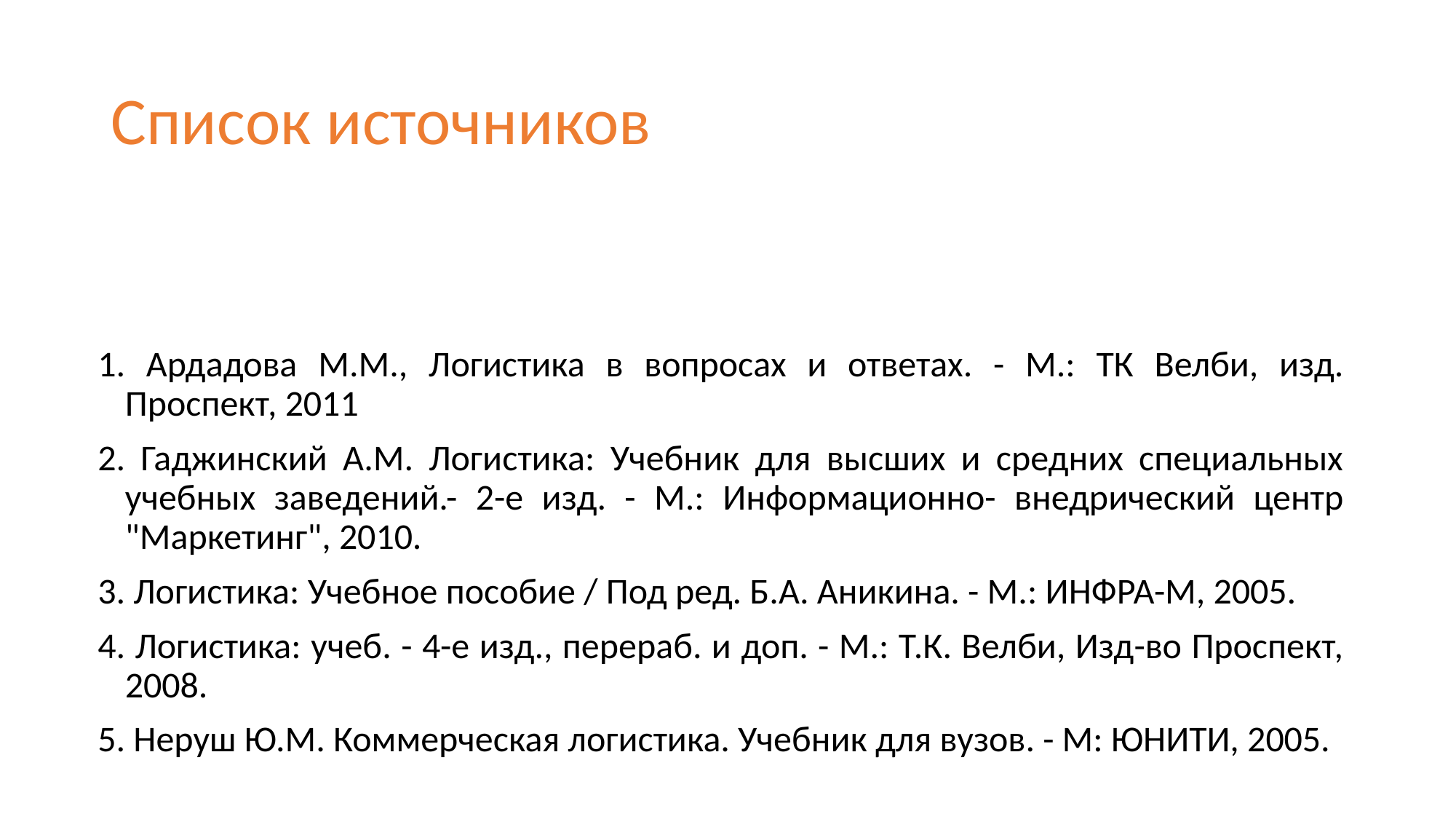

# Список источников
1. Ардадова М.М., Логистика в вопросах и ответах. - М.: ТК Велби, изд. Проспект, 2011
2. Гаджинский А.М. Логистика: Учебник для высших и средних специальных учебных заведений.- 2-е изд. - М.: Информационно- внедрический центр "Маркетинг", 2010.
3. Логистика: Учебное пособие / Под ред. Б.А. Аникина. - М.: ИНФРА-М, 2005.
4. Логистика: учеб. - 4-е изд., перераб. и доп. - М.: Т.К. Велби, Изд-во Проспект, 2008.
5. Неруш Ю.М. Коммерческая логистика. Учебник для вузов. - М: ЮНИТИ, 2005.